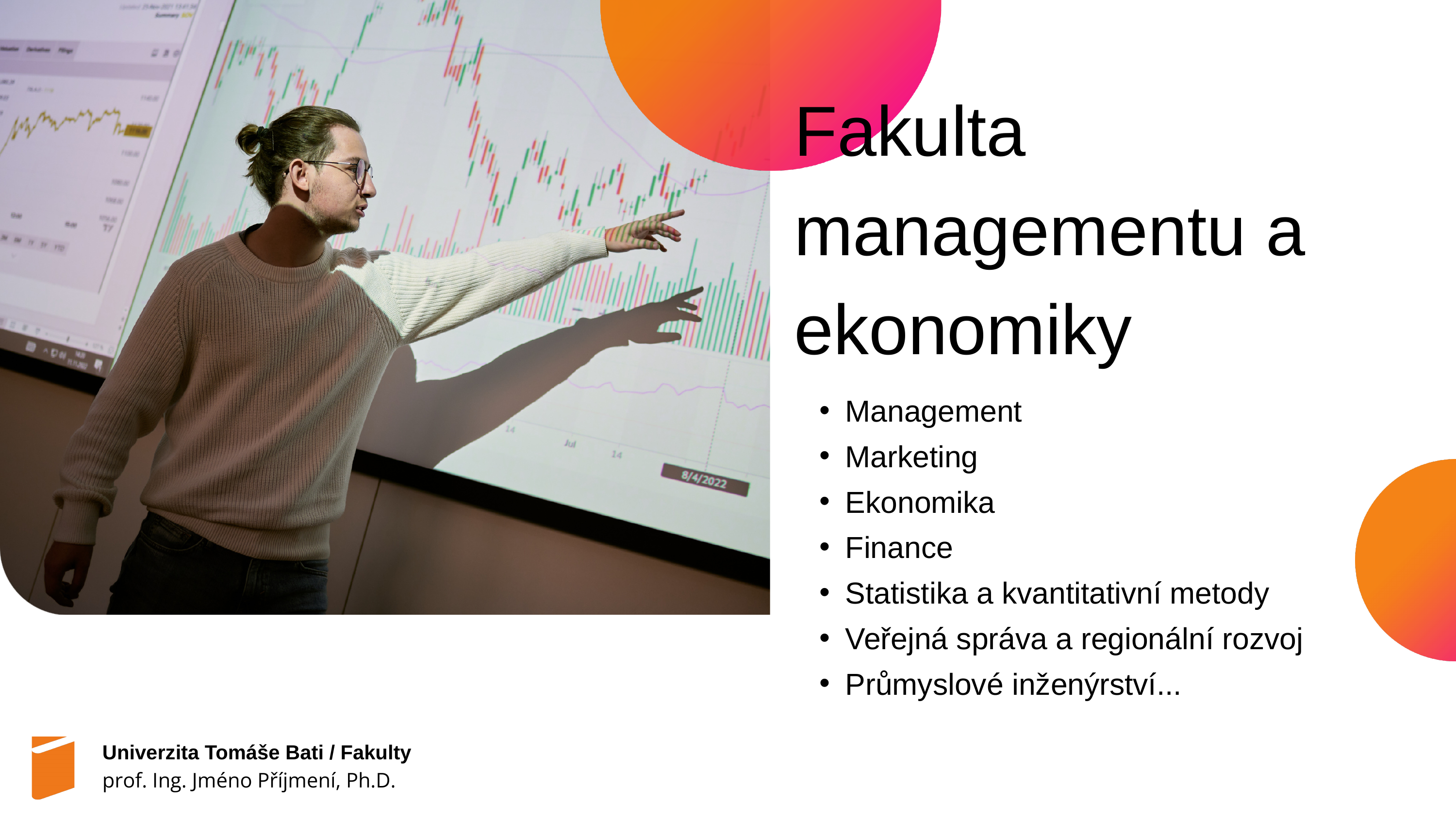

Fakulta managementu a ekonomiky
Management
Marketing
Ekonomika
Finance
Statistika a kvantitativní metody
Veřejná správa a regionální rozvoj
Průmyslové inženýrství...

Univerzita Tomáše Bati / Fakulty
prof. Ing. Jméno Příjmení, Ph.D.